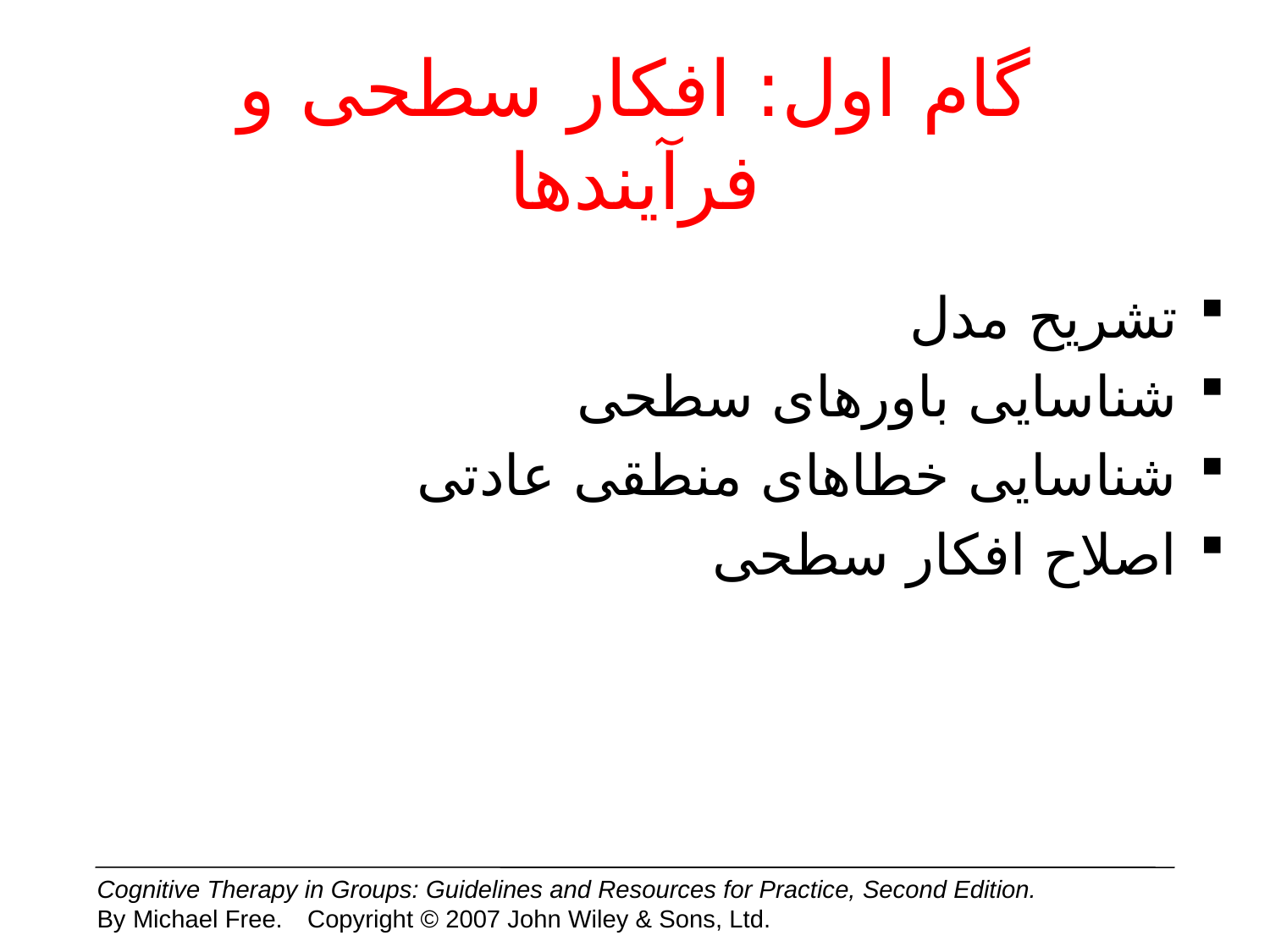

گام اول: افکار سطحی و فرآیندها
تشریح مدل
شناسایی باورهای سطحی
شناسایی خطاهای منطقی عادتی
اصلاح افکار سطحی